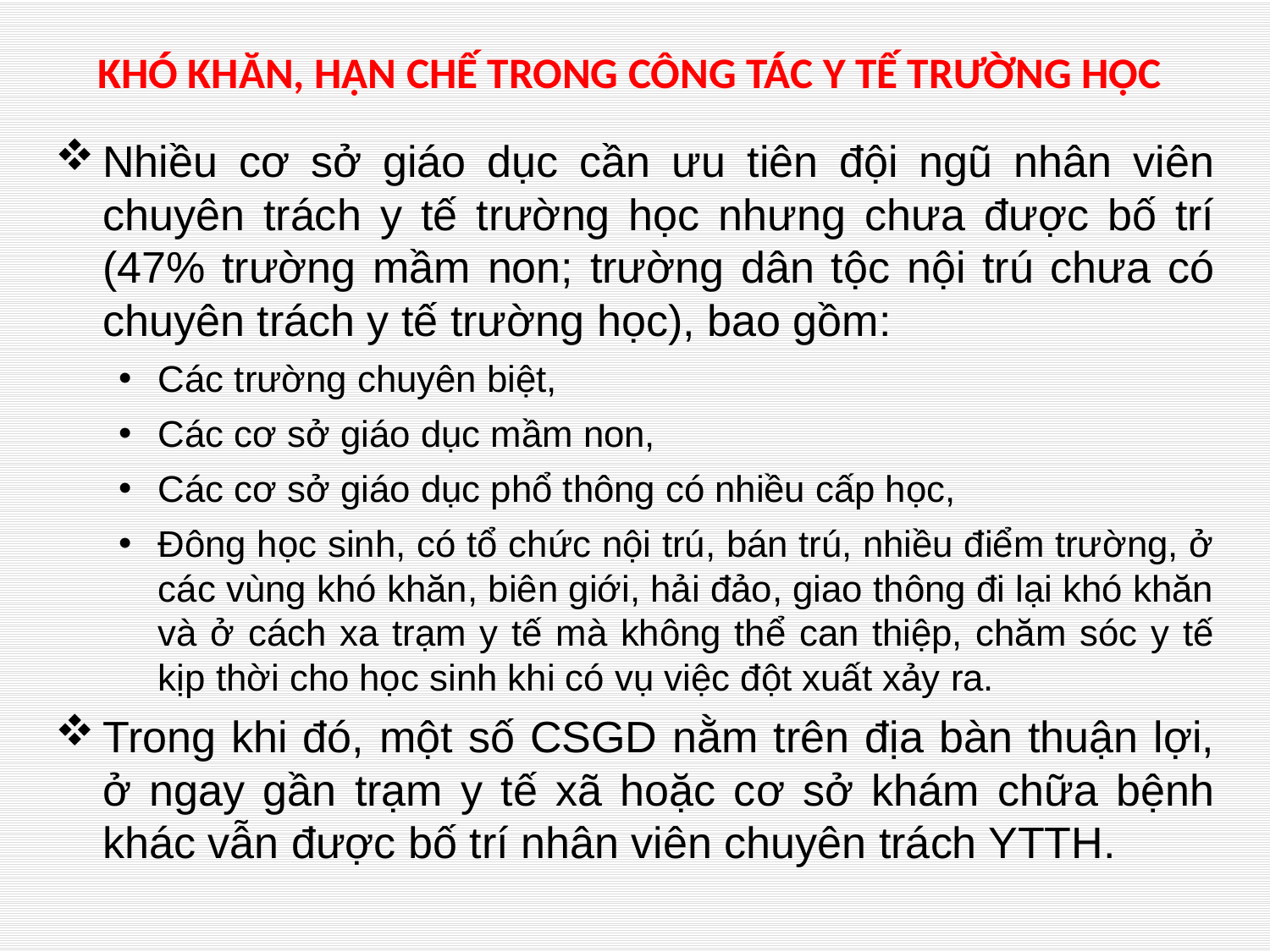

# KHÓ KHĂN, HẠN CHẾ TRONG CÔNG TÁC Y TẾ TRƯỜNG HỌC
Nhiều cơ sở giáo dục cần ưu tiên đội ngũ nhân viên chuyên trách y tế trường học nhưng chưa được bố trí (47% trường mầm non; trường dân tộc nội trú chưa có chuyên trách y tế trường học), bao gồm:
Các trường chuyên biệt,
Các cơ sở giáo dục mầm non,
Các cơ sở giáo dục phổ thông có nhiều cấp học,
Đông học sinh, có tổ chức nội trú, bán trú, nhiều điểm trường, ở các vùng khó khăn, biên giới, hải đảo, giao thông đi lại khó khăn và ở cách xa trạm y tế mà không thể can thiệp, chăm sóc y tế kịp thời cho học sinh khi có vụ việc đột xuất xảy ra.
Trong khi đó, một số CSGD nằm trên địa bàn thuận lợi, ở ngay gần trạm y tế xã hoặc cơ sở khám chữa bệnh khác vẫn được bố trí nhân viên chuyên trách YTTH.